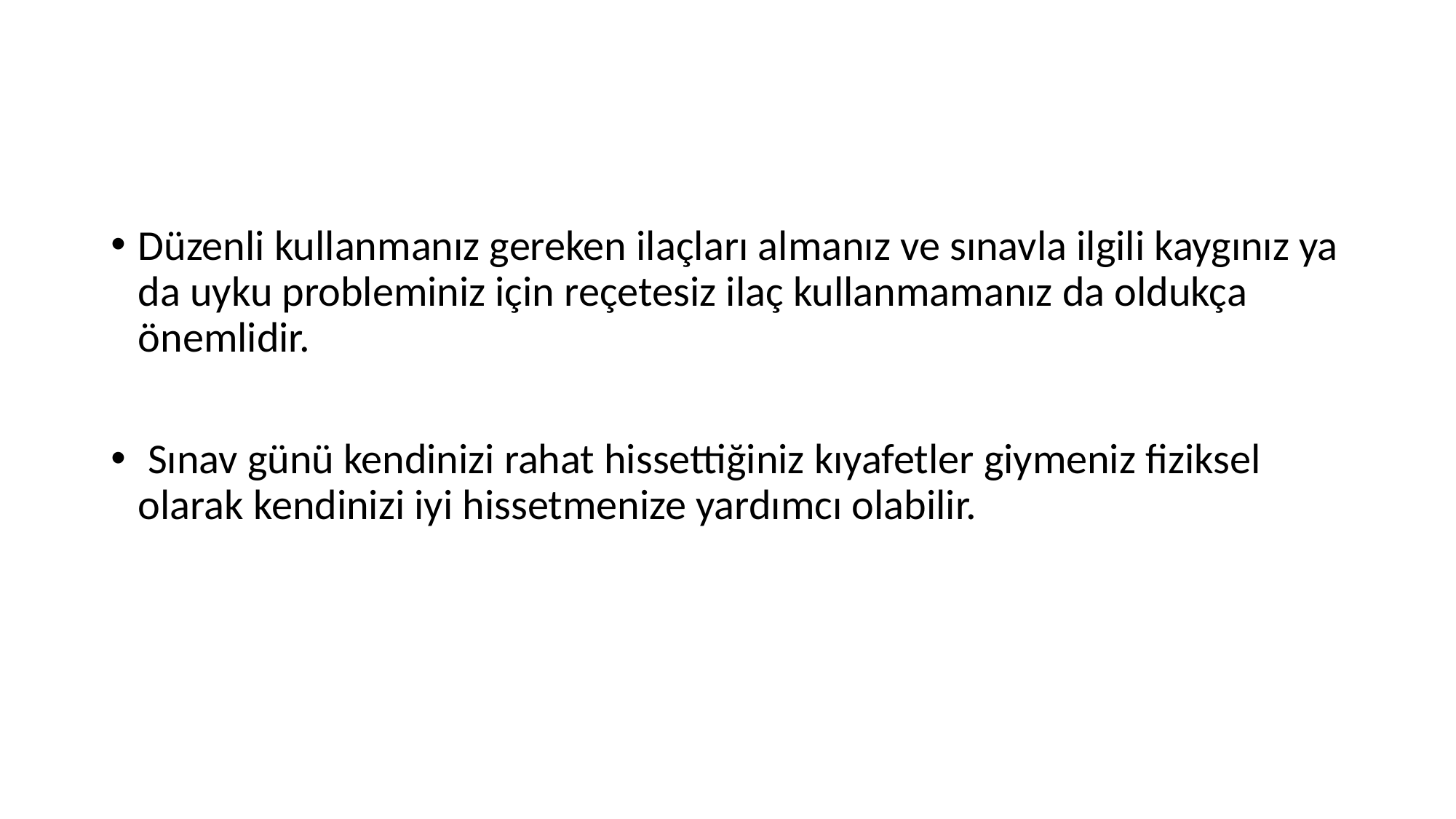

Düzenli kullanmanız gereken ilaçları almanız ve sınavla ilgili kaygınız ya da uyku probleminiz için reçetesiz ilaç kullanmamanız da oldukça önemlidir.

 Sınav günü kendinizi rahat hissettiğiniz kıyafetler giymeniz fiziksel olarak kendinizi iyi hissetmenize yardımcı olabilir.